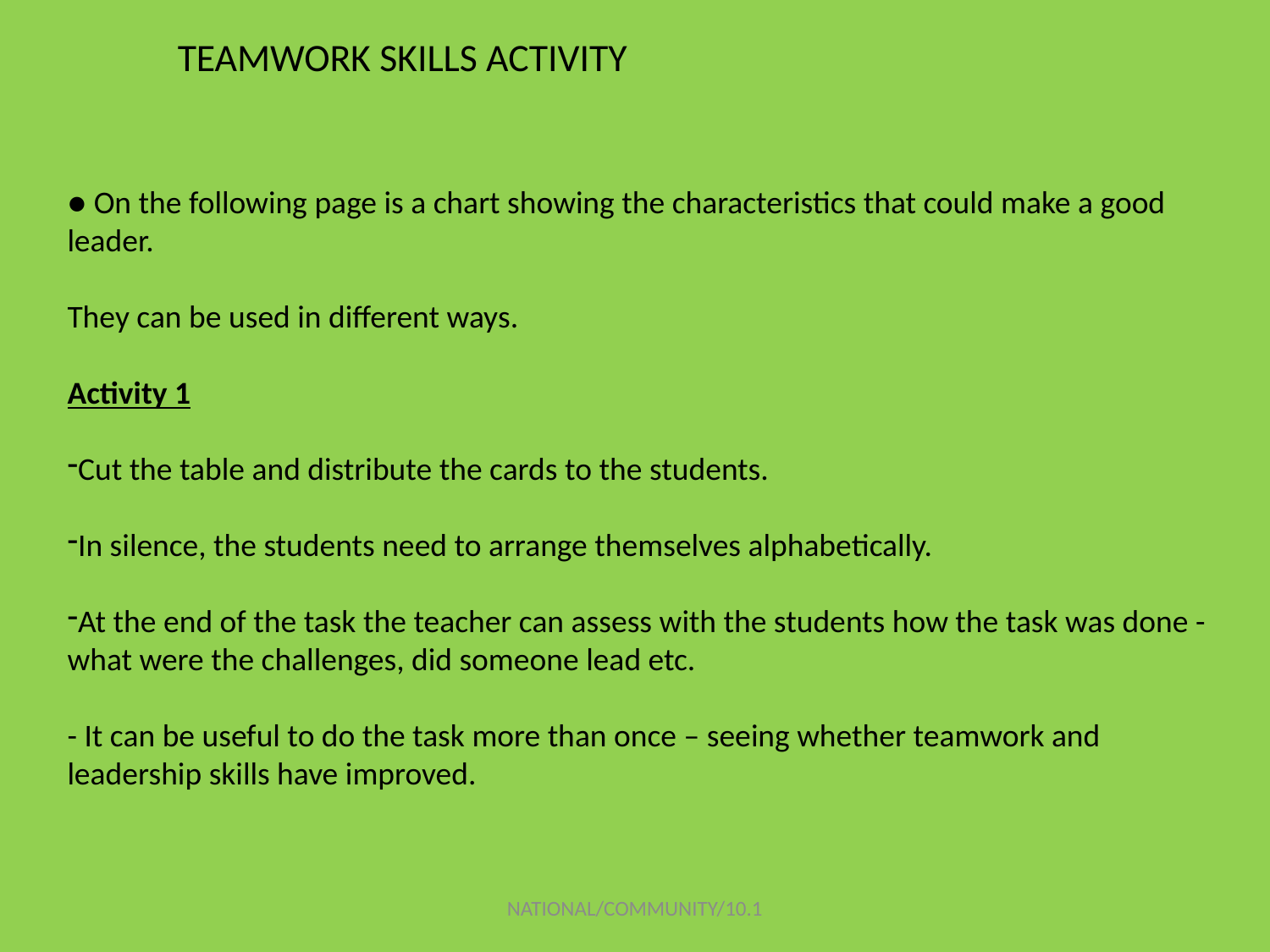

TEAMWORK SKILLS ACTIVITY
● On the following page is a chart showing the characteristics that could make a good leader.

They can be used in different ways.

Activity 1

Cut the table and distribute the cards to the students.

In silence, the students need to arrange themselves alphabetically.

At the end of the task the teacher can assess with the students how the task was done - what were the challenges, did someone lead etc.

- It can be useful to do the task more than once – seeing whether teamwork and leadership skills have improved.

NATIONAL/COMMUNITY/10.1